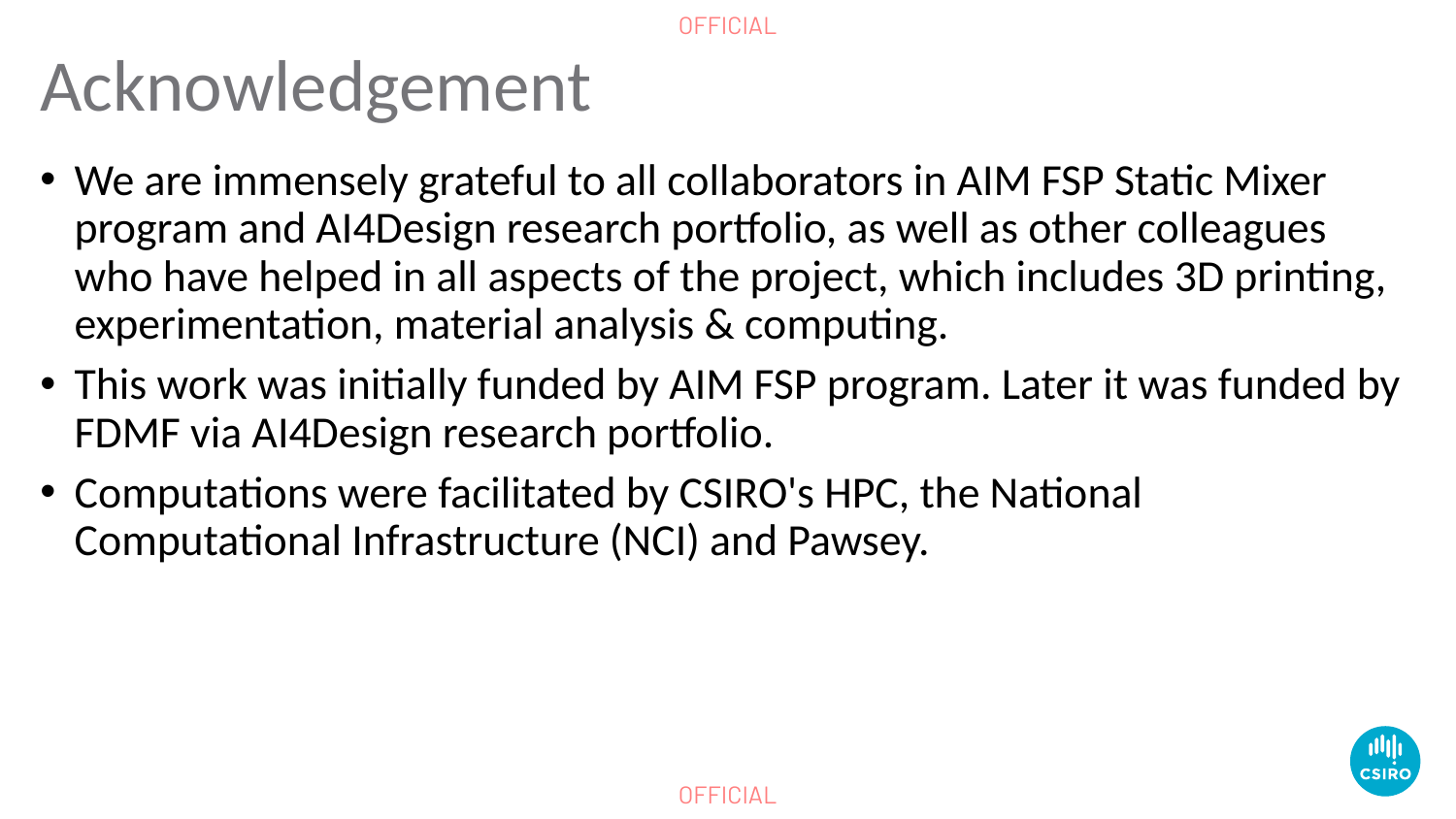

# Acknowledgement
We are immensely grateful to all collaborators in AIM FSP Static Mixer program and AI4Design research portfolio, as well as other colleagues who have helped in all aspects of the project, which includes 3D printing, experimentation, material analysis & computing.
This work was initially funded by AIM FSP program. Later it was funded by FDMF via AI4Design research portfolio.
Computations were facilitated by CSIRO's HPC, the National Computational Infrastructure (NCI) and Pawsey.